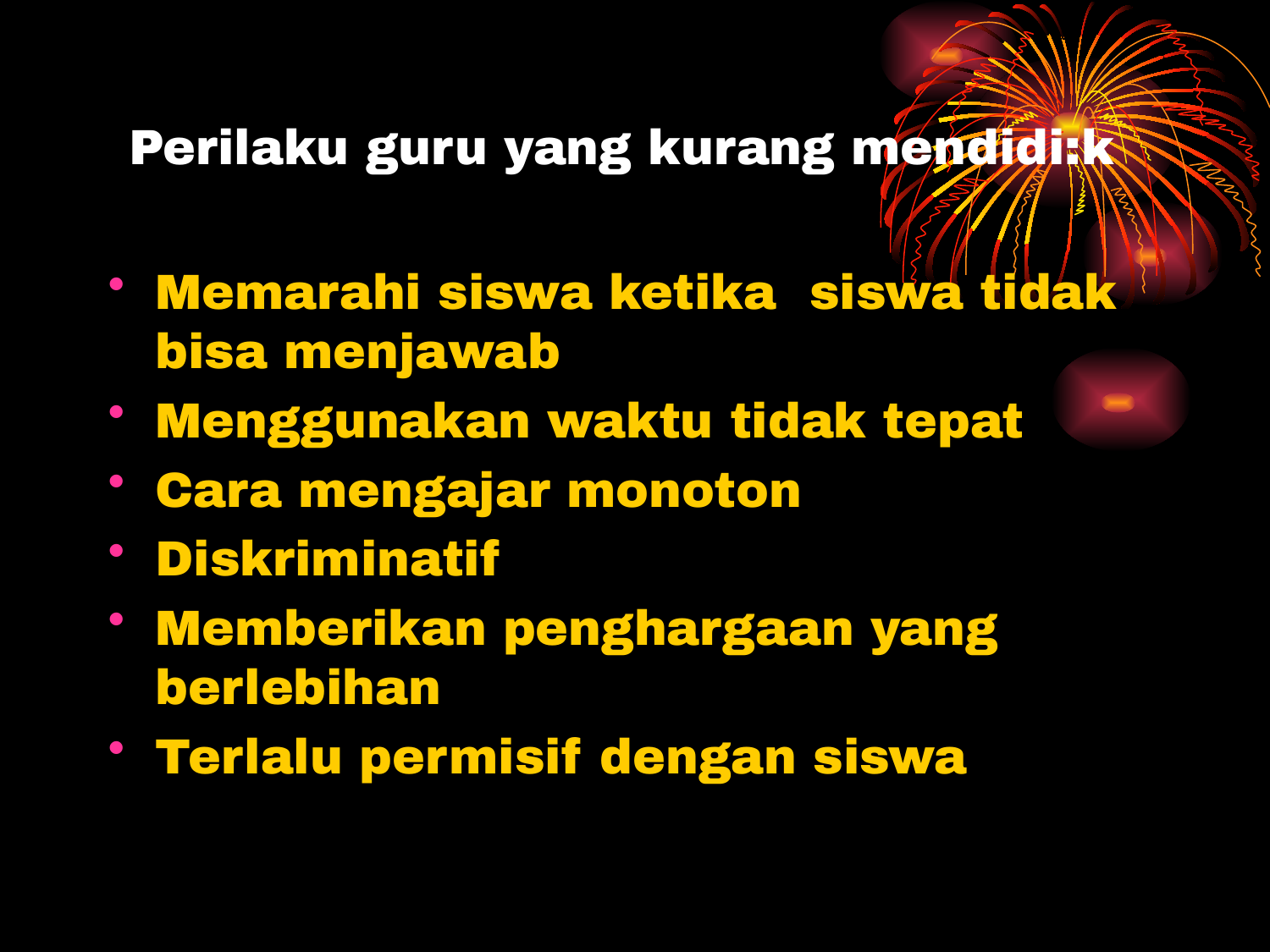

# Perilaku guru yang kurang mendidi:k
Memarahi siswa ketika  siswa tidak bisa menjawab
Menggunakan waktu tidak tepat
Cara mengajar monoton
Diskriminatif
Memberikan penghargaan yang berlebihan
Terlalu permisif dengan siswa